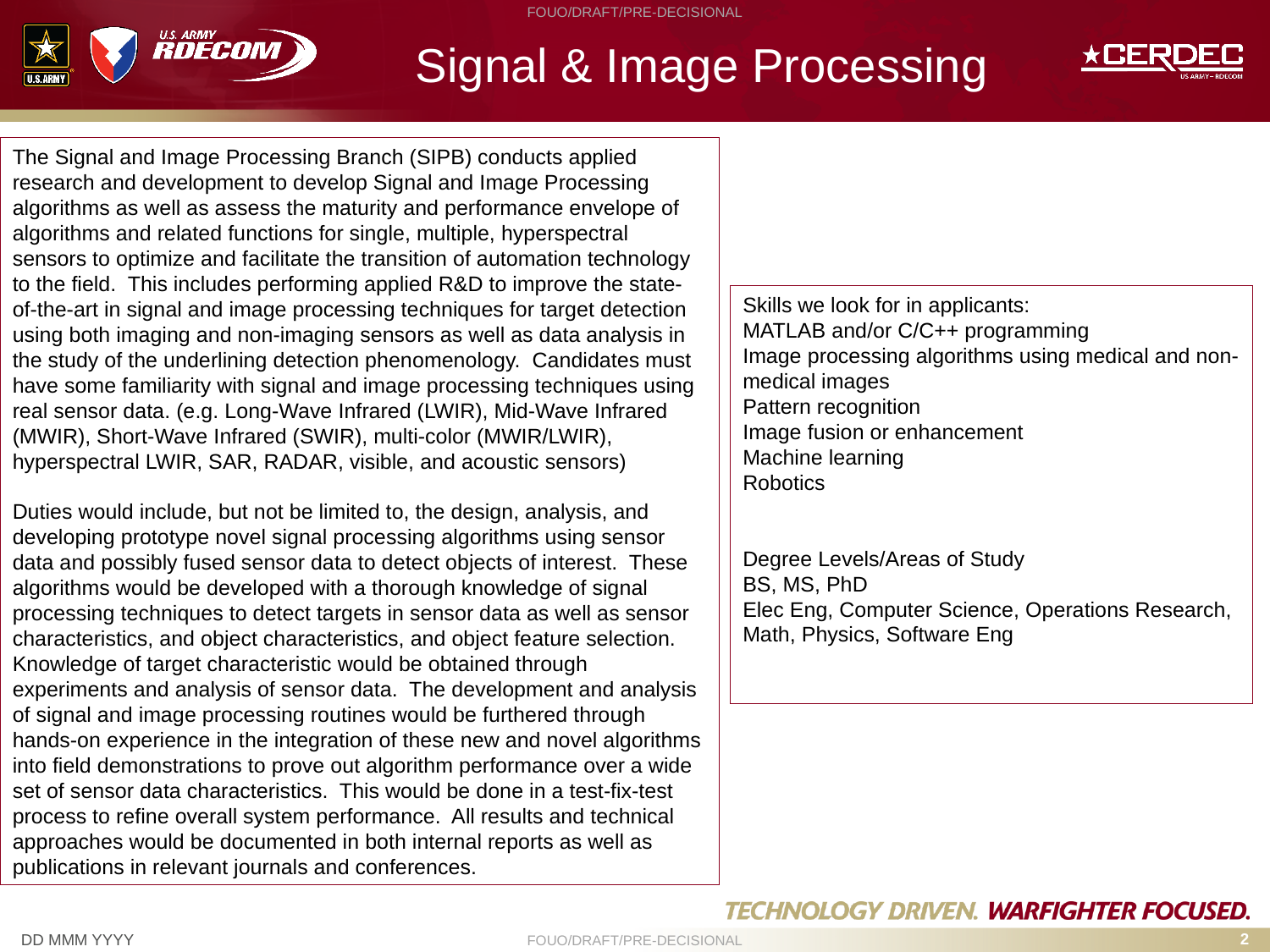

# Signal & Image Processing
The Signal and Image Processing Branch (SIPB) conducts applied research and development to develop Signal and Image Processing algorithms as well as assess the maturity and performance envelope of algorithms and related functions for single, multiple, hyperspectral sensors to optimize and facilitate the transition of automation technology to the field.  This includes performing applied R&D to improve the state-of-the-art in signal and image processing techniques for target detection using both imaging and non-imaging sensors as well as data analysis in the study of the underlining detection phenomenology.  Candidates must have some familiarity with signal and image processing techniques using real sensor data. (e.g. Long-Wave Infrared (LWIR), Mid-Wave Infrared (MWIR), Short-Wave Infrared (SWIR), multi-color (MWIR/LWIR), hyperspectral LWIR, SAR, RADAR, visible, and acoustic sensors)

Duties would include, but not be limited to, the design, analysis, and developing prototype novel signal processing algorithms using sensor data and possibly fused sensor data to detect objects of interest.  These algorithms would be developed with a thorough knowledge of signal processing techniques to detect targets in sensor data as well as sensor characteristics, and object characteristics, and object feature selection.  Knowledge of target characteristic would be obtained through experiments and analysis of sensor data.  The development and analysis of signal and image processing routines would be furthered through hands-on experience in the integration of these new and novel algorithms into field demonstrations to prove out algorithm performance over a wide set of sensor data characteristics.  This would be done in a test-fix-test process to refine overall system performance.  All results and technical approaches would be documented in both internal reports as well as publications in relevant journals and conferences.
Skills we look for in applicants:
MATLAB and/or C/C++ programming
Image processing algorithms using medical and non-medical images
Pattern recognition
Image fusion or enhancement
Machine learning
Robotics

Degree Levels/Areas of Study
BS, MS, PhD
Elec Eng, Computer Science, Operations Research, Math, Physics, Software Eng